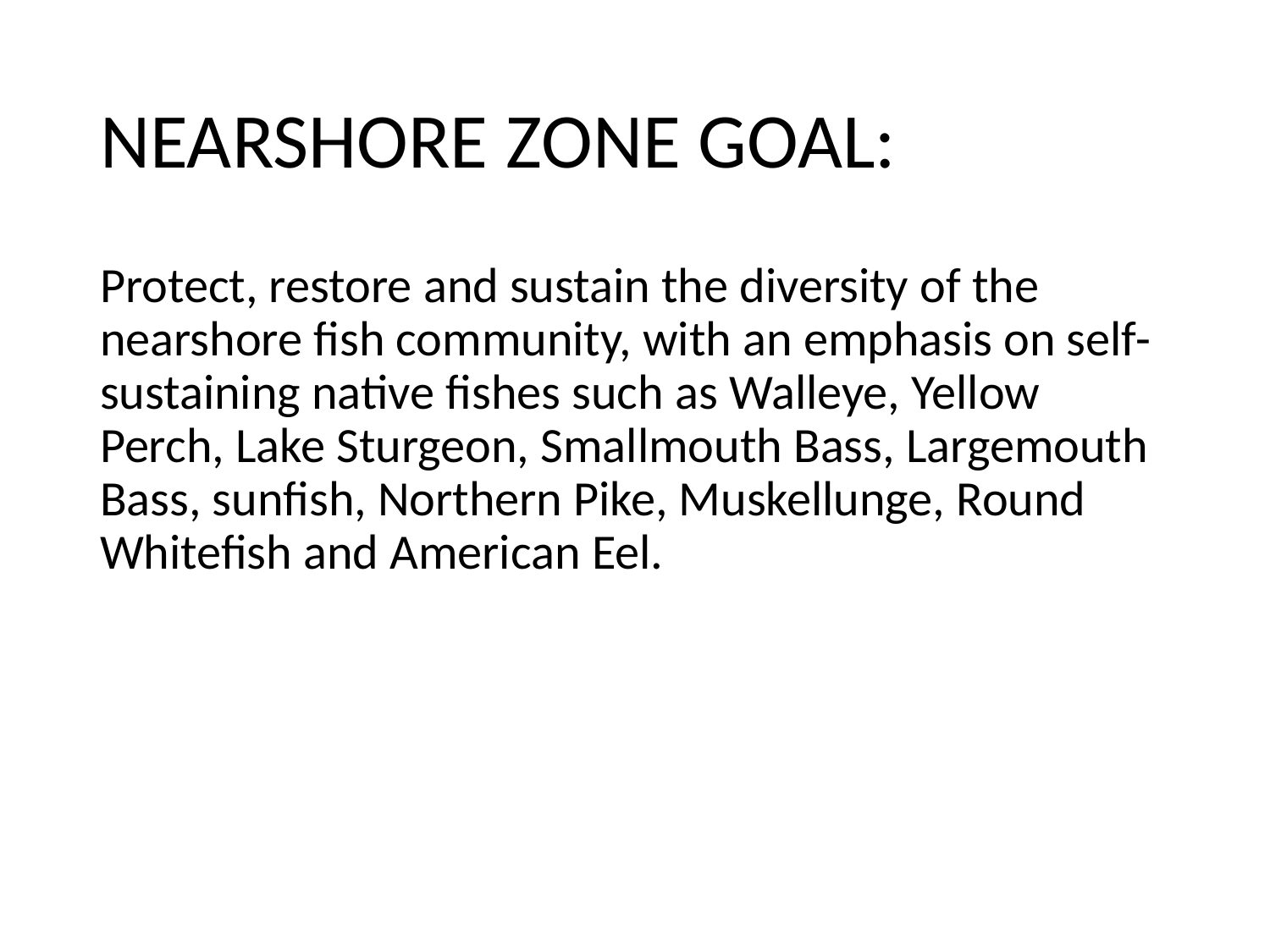

# NEARSHORE ZONE GOAL:
Protect, restore and sustain the diversity of the nearshore fish community, with an emphasis on self-sustaining native fishes such as Walleye, Yellow Perch, Lake Sturgeon, Smallmouth Bass, Largemouth Bass, sunfish, Northern Pike, Muskellunge, Round Whitefish and American Eel.